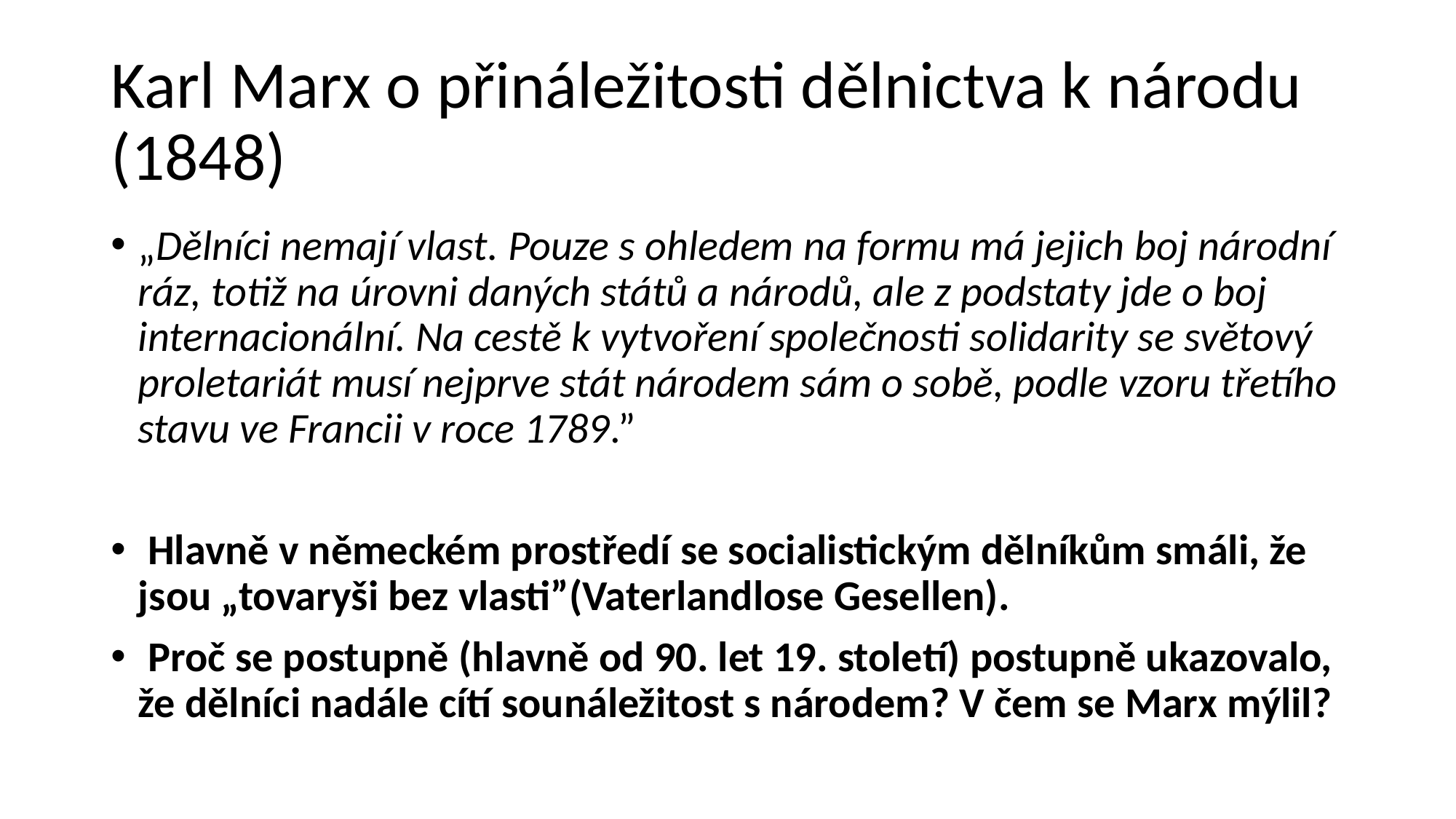

# Karl Marx o přináležitosti dělnictva k národu (1848)
„Dělníci nemají vlast. Pouze s ohledem na formu má jejich boj národní ráz, totiž na úrovni daných států a národů, ale z podstaty jde o boj internacionální. Na cestě k vytvoření společnosti solidarity se světový proletariát musí nejprve stát národem sám o sobě, podle vzoru třetího stavu ve Francii v roce 1789.”

 Hlavně v německém prostředí se socialistickým dělníkům smáli, že jsou „tovaryši bez vlasti”(Vaterlandlose Gesellen).
 Proč se postupně (hlavně od 90. let 19. století) postupně ukazovalo, že dělníci nadále cítí sounáležitost s národem? V čem se Marx mýlil?